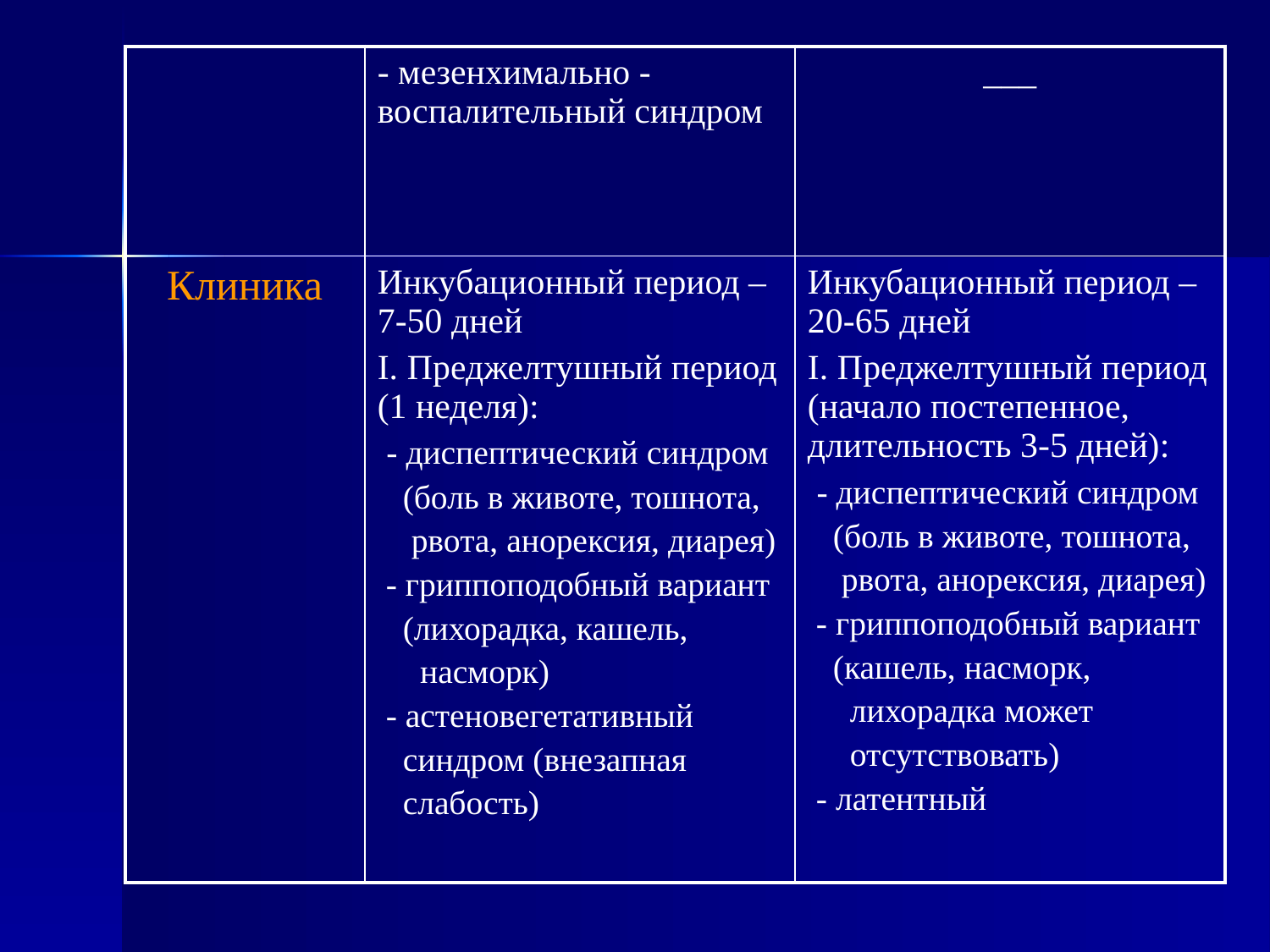

|  | - мезенхимально - воспалительный синдром | \_\_\_ |
| --- | --- | --- |
| Клиника | Инкубационный период – 7-50 дней I. Преджелтушный период (1 неделя): - диспептический синдром (боль в животе, тошнота, рвота, анорексия, диарея) - гриппоподобный вариант (лихорадка, кашель, насморк) - астеновегетативный синдром (внезапная слабость) | Инкубационный период – 20-65 дней I. Преджелтушный период (начало постепенное, длительность 3-5 дней): - диспептический синдром (боль в животе, тошнота, рвота, анорексия, диарея) - гриппоподобный вариант (кашель, насморк, лихорадка может отсутствовать) - латентный |